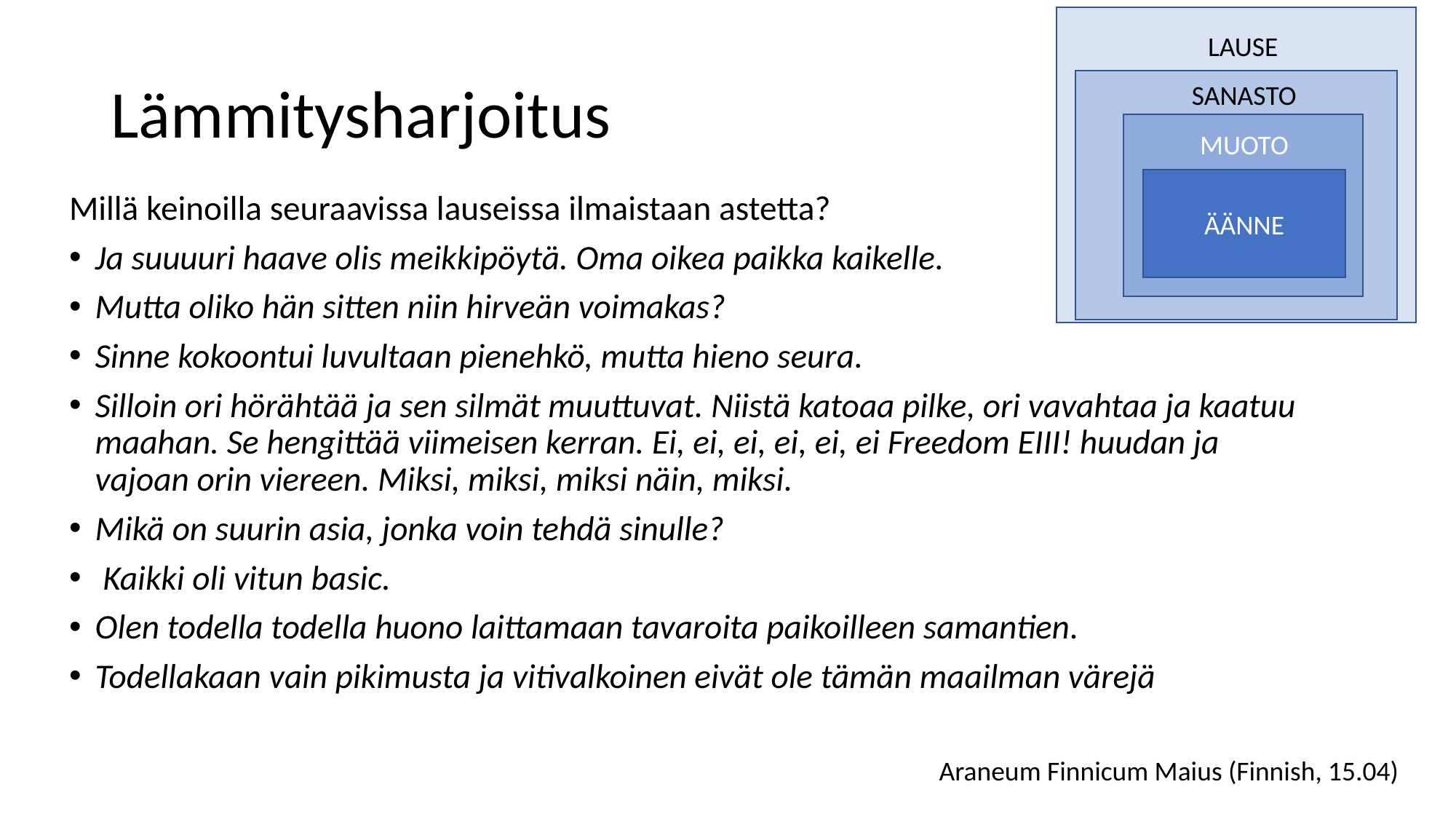

LAUSE
# Lämmitysharjoitus

SANASTO

MUOTO
ÄÄNNE
Millä keinoilla seuraavissa lauseissa ilmaistaan astetta?
Ja suuuuri haave olis meikkipöytä. Oma oikea paikka kaikelle.
Mutta oliko hän sitten niin hirveän voimakas?
Sinne kokoontui luvultaan pienehkö, mutta hieno seura.
Silloin ori hörähtää ja sen silmät muuttuvat. Niistä katoaa pilke, ori vavahtaa ja kaatuu maahan. Se hengittää viimeisen kerran. Ei, ei, ei, ei, ei, ei Freedom EIII! huudan ja vajoan orin viereen. Miksi, miksi, miksi näin, miksi.
Mikä on suurin asia, jonka voin tehdä sinulle?
 Kaikki oli vitun basic.
Olen todella todella huono laittamaan tavaroita paikoilleen samantien.
Todellakaan vain pikimusta ja vitivalkoinen eivät ole tämän maailman värejä
Araneum Finnicum Maius (Finnish, 15.04)